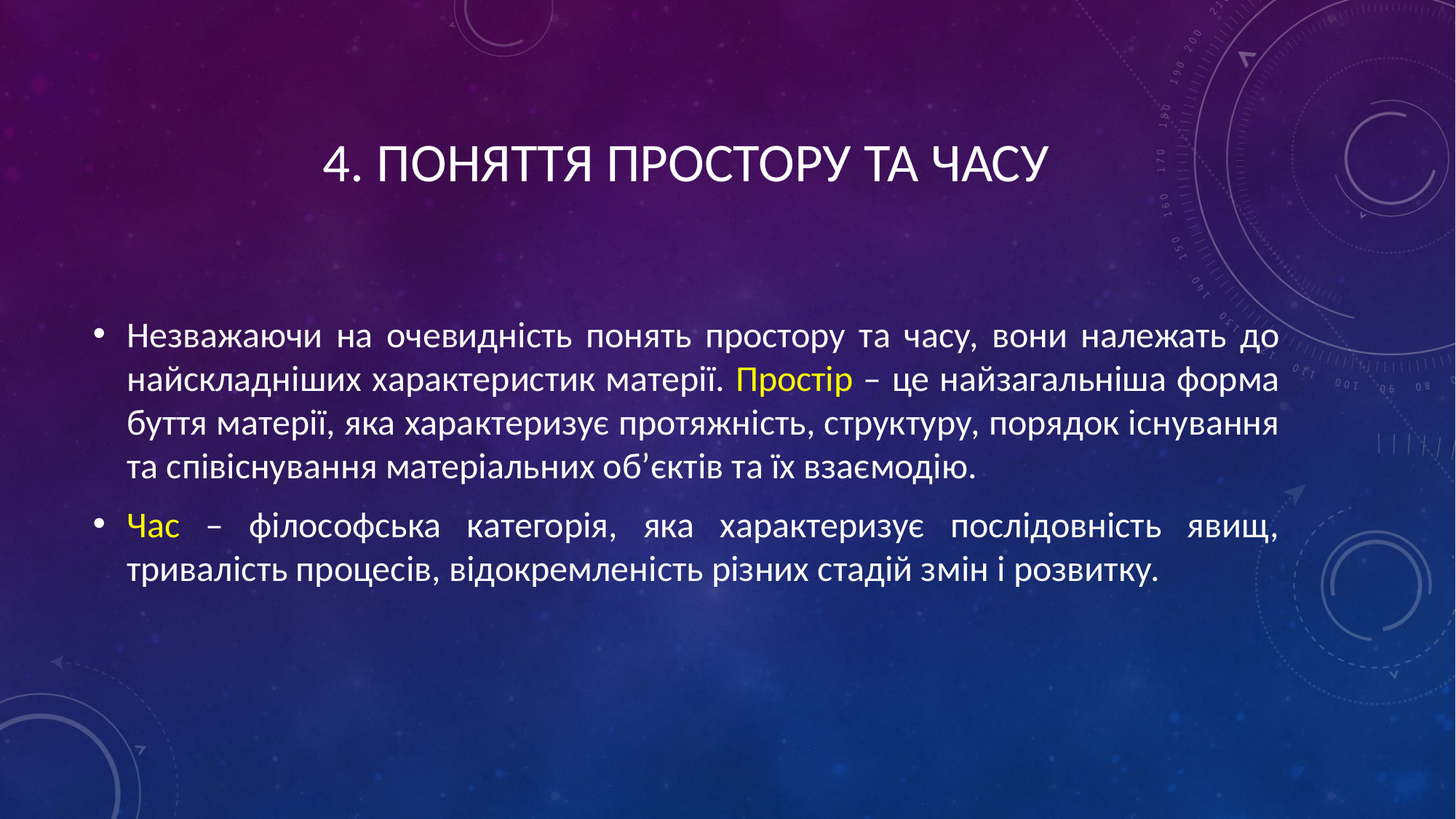

# 4. Поняття простору та часу
Незважаючи на очевидність понять простору та часу, вони належать до найскладніших характеристик матерії. Простір – це найзагальніша форма буття матерії, яка характеризує протяжність, структуру, порядок існування та співіснування матеріальних об’єктів та їх взаємодію.
Час – філософська категорія, яка характеризує послідовність явищ, тривалість процесів, відокремленість різних стадій змін і розвитку.